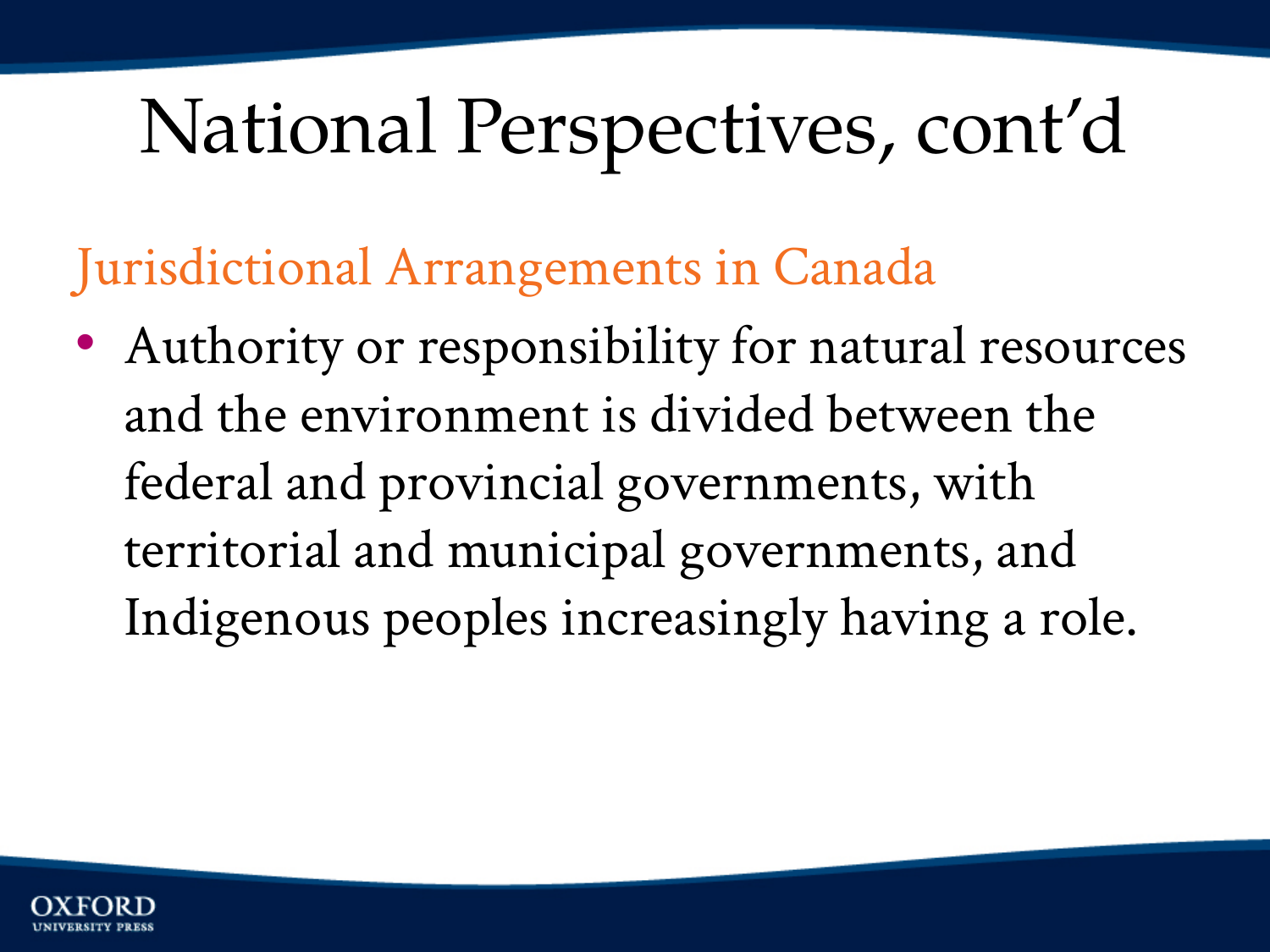

# National Perspectives, cont’d
Jurisdictional Arrangements in Canada
Authority or responsibility for natural resources and the environment is divided between the federal and provincial governments, with territorial and municipal governments, and Indigenous peoples increasingly having a role.